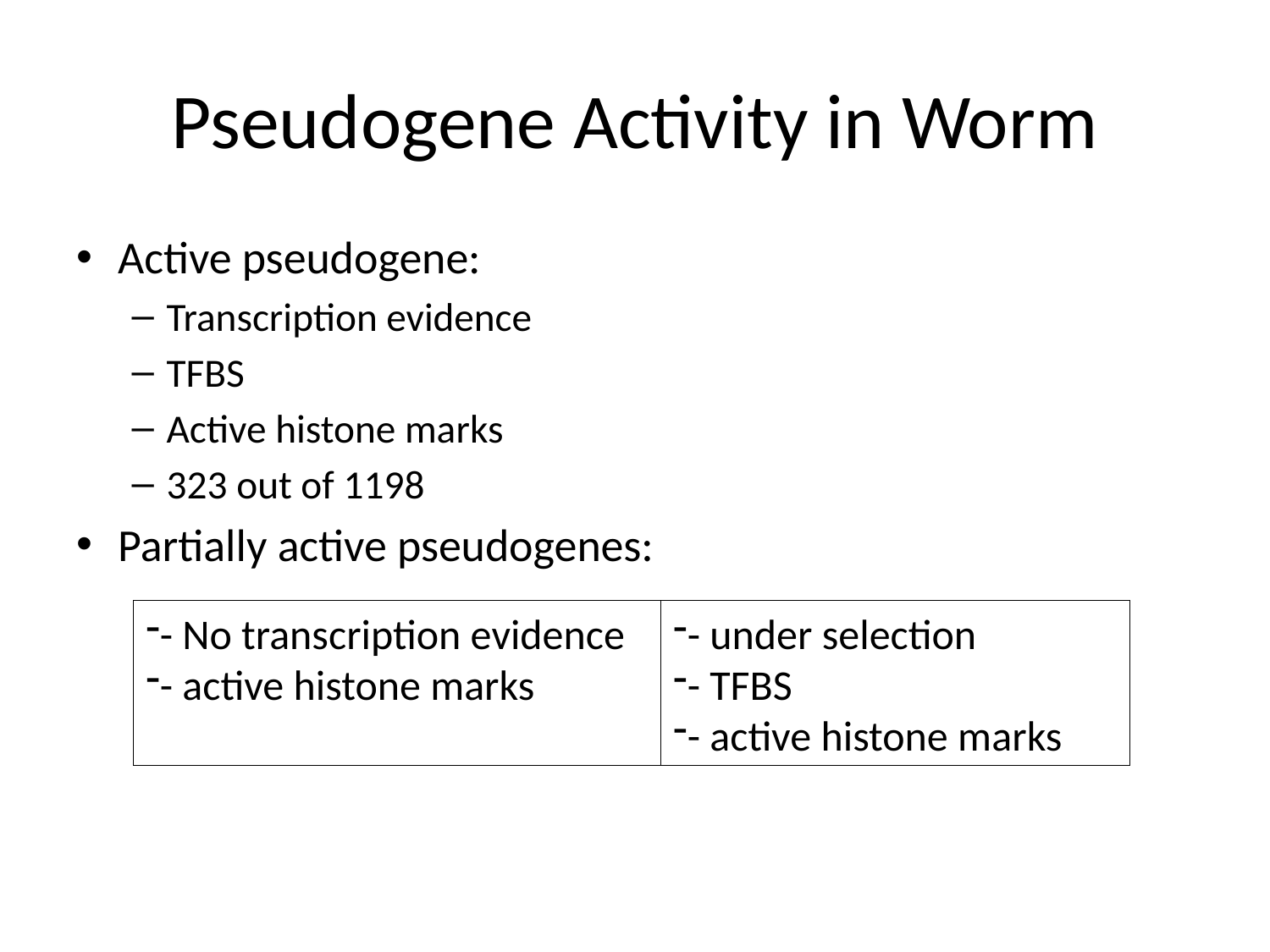

# Pseudogene Activity in Worm
Active pseudogene:
Transcription evidence
TFBS
Active histone marks
323 out of 1198
Partially active pseudogenes:

- No transcription evidence
- active histone marks

- under selection
- TFBS
- active histone marks